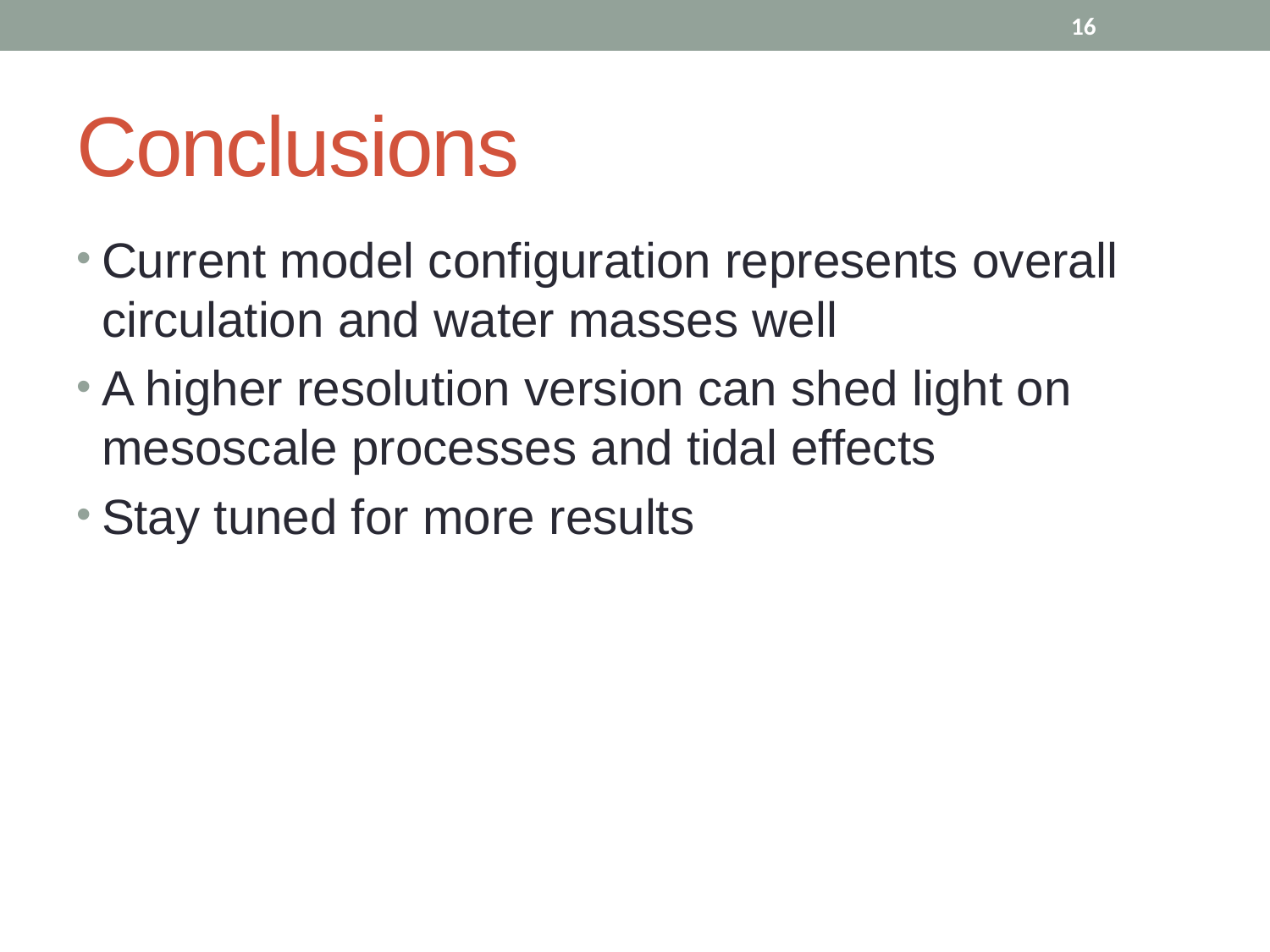

16
# Conclusions
Current model configuration represents overall circulation and water masses well
A higher resolution version can shed light on mesoscale processes and tidal effects
Stay tuned for more results